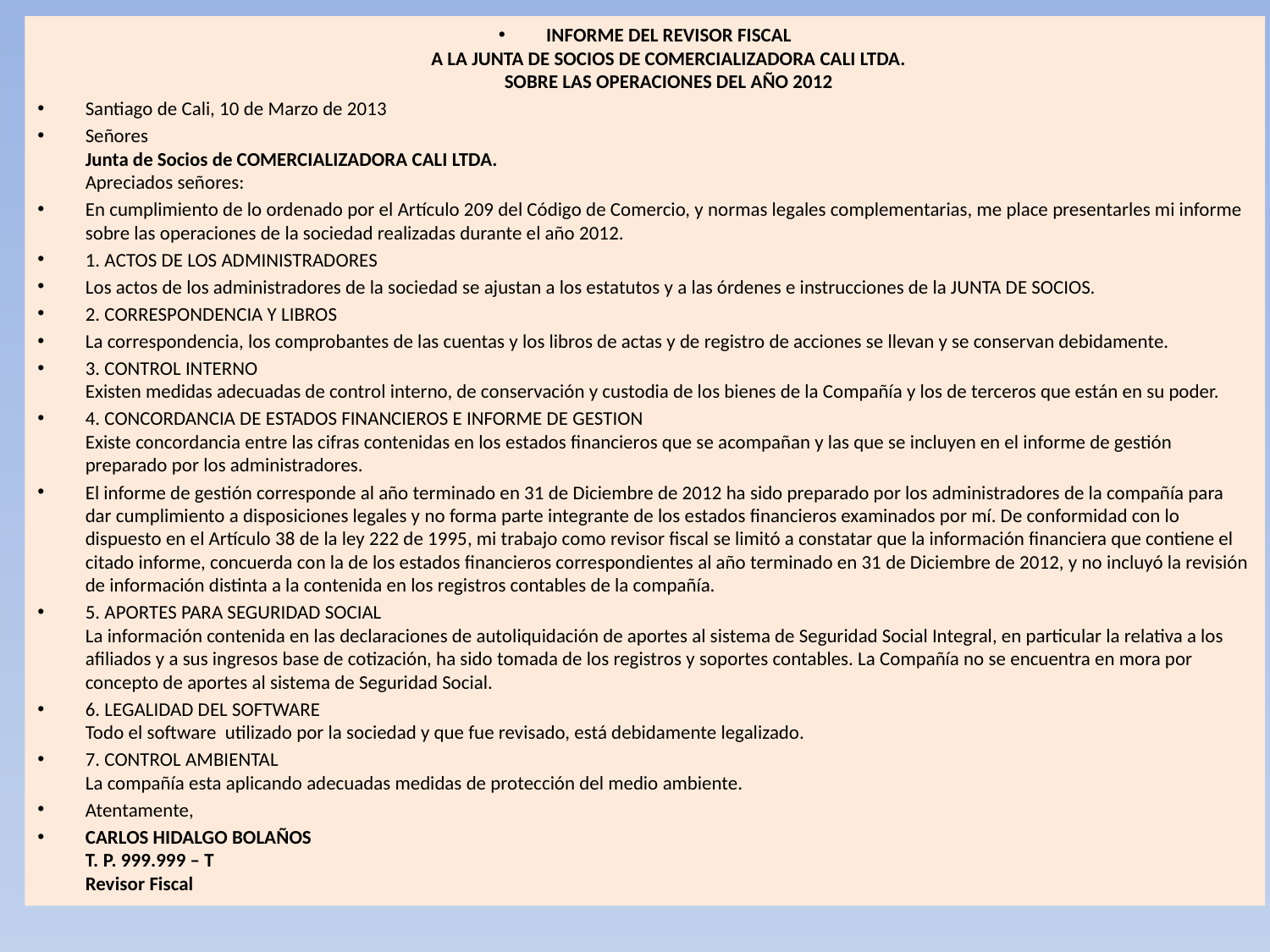

INFORME DEL REVISOR FISCAL
A LA JUNTA DE SOCIOS DE COMERCIALIZADORA CALI LTDA.
SOBRE LAS OPERACIONES DEL AÑO 2012
Santiago de Cali, 10 de Marzo de 2013
Señores
Junta de Socios de COMERCIALIZADORA CALI LTDA.
Apreciados señores:
En cumplimiento de lo ordenado por el Artículo 209 del Código de Comercio, y normas legales complementarias, me place presentarles mi informe sobre las operaciones de la sociedad realizadas durante el año 2012.
1. ACTOS DE LOS ADMINISTRADORES
Los actos de los administradores de la sociedad se ajustan a los estatutos y a las órdenes e instrucciones de la JUNTA DE SOCIOS.
2. CORRESPONDENCIA Y LIBROS
La correspondencia, los comprobantes de las cuentas y los libros de actas y de registro de acciones se llevan y se conservan debidamente.
3. CONTROL INTERNO
Existen medidas adecuadas de control interno, de conservación y custodia de los bienes de la Compañía y los de terceros que están en su poder.
4. CONCORDANCIA DE ESTADOS FINANCIEROS E INFORME DE GESTION
Existe concordancia entre las cifras contenidas en los estados financieros que se acompañan y las que se incluyen en el informe de gestión preparado por los administradores.
El informe de gestión corresponde al año terminado en 31 de Diciembre de 2012 ha sido preparado por los administradores de la compañía para dar cumplimiento a disposiciones legales y no forma parte integrante de los estados financieros examinados por mí. De conformidad con lo dispuesto en el Artículo 38 de la ley 222 de 1995, mi trabajo como revisor fiscal se limitó a constatar que la información financiera que contiene el citado informe, concuerda con la de los estados financieros correspondientes al año terminado en 31 de Diciembre de 2012, y no incluyó la revisión de información distinta a la contenida en los registros contables de la compañía.
5. APORTES PARA SEGURIDAD SOCIAL
La información contenida en las declaraciones de autoliquidación de aportes al sistema de Seguridad Social Integral, en particular la relativa a los afiliados y a sus ingresos base de cotización, ha sido tomada de los registros y soportes contables. La Compañía no se encuentra en mora por concepto de aportes al sistema de Seguridad Social.
6. LEGALIDAD DEL SOFTWARE
Todo el software  utilizado por la sociedad y que fue revisado, está debidamente legalizado.
7. CONTROL AMBIENTAL
La compañía esta aplicando adecuadas medidas de protección del medio ambiente.
Atentamente,
CARLOS HIDALGO BOLAÑOS
T. P. 999.999 – T
Revisor Fiscal